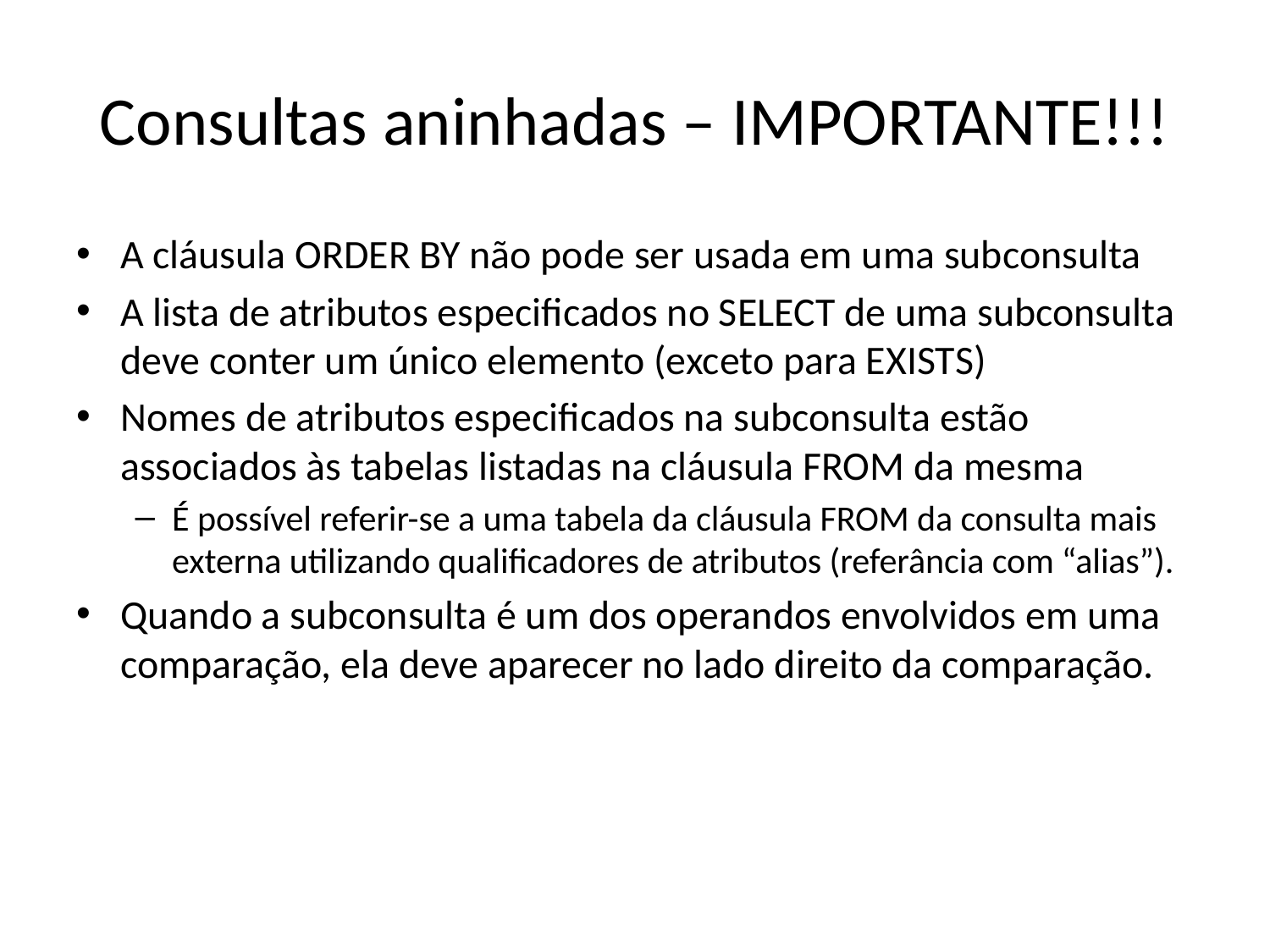

# Consultas aninhadas – IMPORTANTE!!!
A cláusula ORDER BY não pode ser usada em uma subconsulta
A lista de atributos especificados no SELECT de uma subconsulta deve conter um único elemento (exceto para EXISTS)
Nomes de atributos especificados na subconsulta estão associados às tabelas listadas na cláusula FROM da mesma
É possível referir-se a uma tabela da cláusula FROM da consulta mais externa utilizando qualificadores de atributos (referância com “alias”).
Quando a subconsulta é um dos operandos envolvidos em uma comparação, ela deve aparecer no lado direito da comparação.